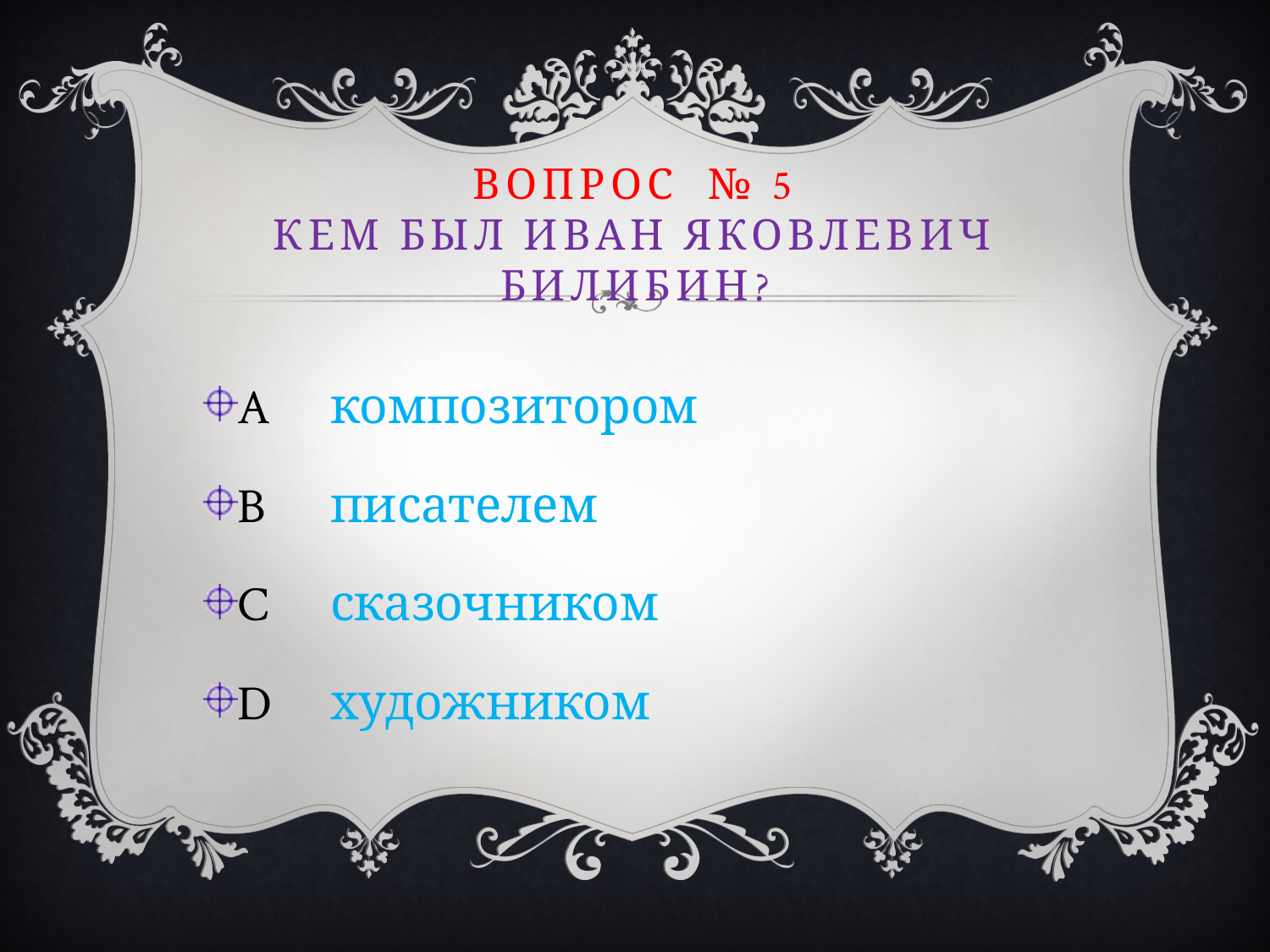

# Вопрос  № 5 Кем был Иван Яковлевич Билибин?
A	композитором
B	писателем
C	сказочником
D	художником